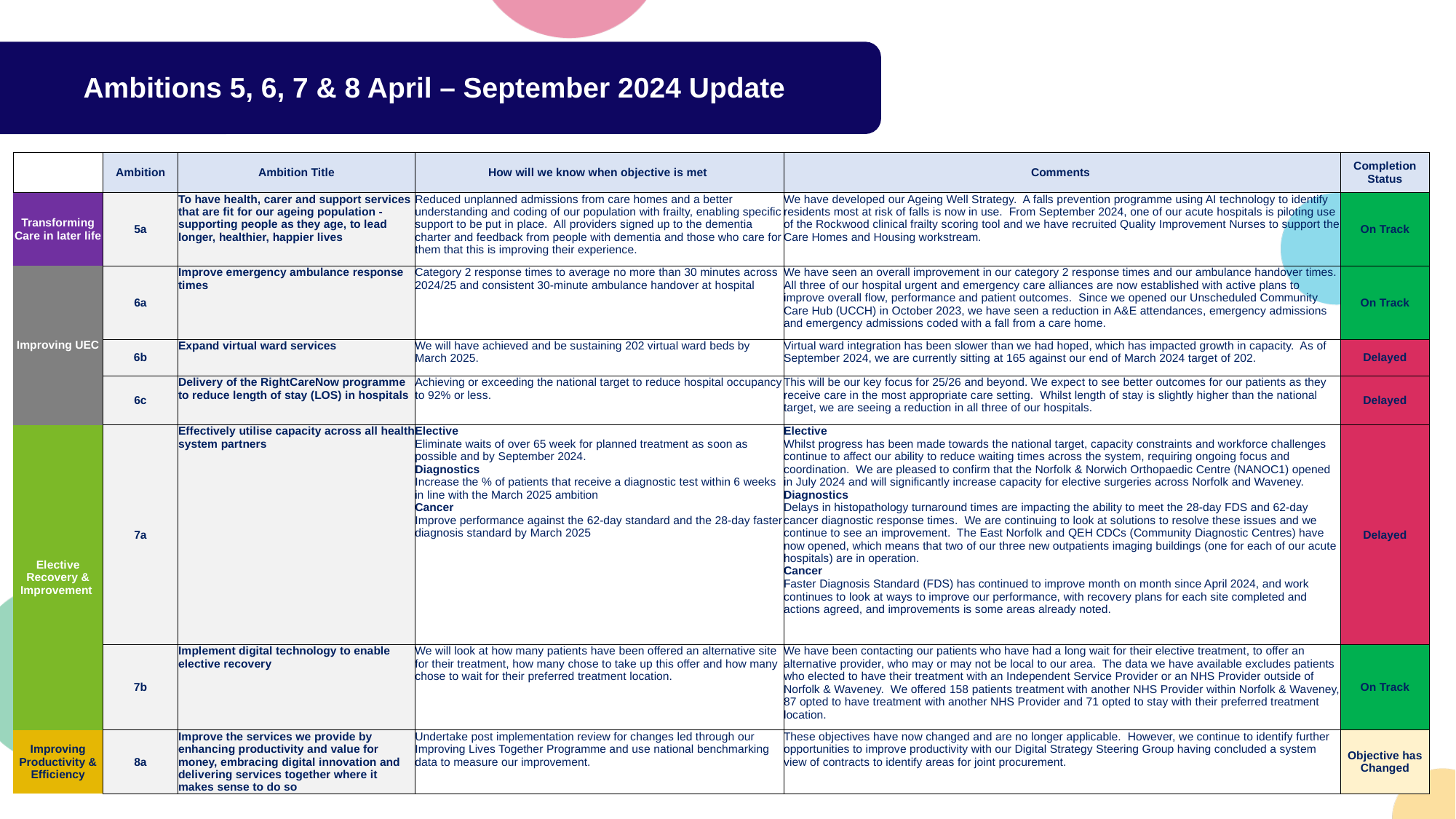

Ambitions 5, 6, 7 & 8 April – September 2024 Update
|  | Ambition | Ambition Title | How will we know when objective is met | Comments | Completion Status |
| --- | --- | --- | --- | --- | --- |
| Transforming Care in later life | 5a | To have health, carer and support services that are fit for our ageing population - supporting people as they age, to lead longer, healthier, happier lives | Reduced unplanned admissions from care homes and a better understanding and coding of our population with frailty, enabling specific support to be put in place. All providers signed up to the dementia charter and feedback from people with dementia and those who care for them that this is improving their experience. | We have developed our Ageing Well Strategy. A falls prevention programme using AI technology to identify residents most at risk of falls is now in use. From September 2024, one of our acute hospitals is piloting use of the Rockwood clinical frailty scoring tool and we have recruited Quality Improvement Nurses to support the Care Homes and Housing workstream. | On Track |
| Improving UEC | 6a | Improve emergency ambulance response times | Category 2 response times to average no more than 30 minutes across 2024/25 and consistent 30-minute ambulance handover at hospital | We have seen an overall improvement in our category 2 response times and our ambulance handover times. All three of our hospital urgent and emergency care alliances are now established with active plans to improve overall flow, performance and patient outcomes. Since we opened our Unscheduled Community Care Hub (UCCH) in October 2023, we have seen a reduction in A&E attendances, emergency admissions and emergency admissions coded with a fall from a care home. | On Track |
|  | 6b | Expand virtual ward services | We will have achieved and be sustaining 202 virtual ward beds by March 2025. | Virtual ward integration has been slower than we had hoped, which has impacted growth in capacity. As of September 2024, we are currently sitting at 165 against our end of March 2024 target of 202. | Delayed |
|  | 6c | Delivery of the RightCareNow programme to reduce length of stay (LOS) in hospitals | Achieving or exceeding the national target to reduce hospital occupancy to 92% or less. | This will be our key focus for 25/26 and beyond. We expect to see better outcomes for our patients as they receive care in the most appropriate care setting. Whilst length of stay is slightly higher than the national target, we are seeing a reduction in all three of our hospitals. | Delayed |
| Elective Recovery & Improvement | 7a | Effectively utilise capacity across all health system partners | Elective Eliminate waits of over 65 week for planned treatment as soon as possible and by September 2024. Diagnostics Increase the % of patients that receive a diagnostic test within 6 weeks in line with the March 2025 ambition Cancer Improve performance against the 62-day standard and the 28-day faster diagnosis standard by March 2025 | Elective Whilst progress has been made towards the national target, capacity constraints and workforce challenges continue to affect our ability to reduce waiting times across the system, requiring ongoing focus and coordination. We are pleased to confirm that the Norfolk & Norwich Orthopaedic Centre (NANOC1) opened in July 2024 and will significantly increase capacity for elective surgeries across Norfolk and Waveney. Diagnostics Delays in histopathology turnaround times are impacting the ability to meet the 28-day FDS and 62-day cancer diagnostic response times. We are continuing to look at solutions to resolve these issues and we continue to see an improvement. The East Norfolk and QEH CDCs (Community Diagnostic Centres) have now opened, which means that two of our three new outpatients imaging buildings (one for each of our acute hospitals) are in operation. Cancer Faster Diagnosis Standard (FDS) has continued to improve month on month since April 2024, and work continues to look at ways to improve our performance, with recovery plans for each site completed and actions agreed, and improvements is some areas already noted. | Delayed |
|  | 7b | Implement digital technology to enable elective recovery | We will look at how many patients have been offered an alternative site for their treatment, how many chose to take up this offer and how many chose to wait for their preferred treatment location. | We have been contacting our patients who have had a long wait for their elective treatment, to offer an alternative provider, who may or may not be local to our area. The data we have available excludes patients who elected to have their treatment with an Independent Service Provider or an NHS Provider outside of Norfolk & Waveney. We offered 158 patients treatment with another NHS Provider within Norfolk & Waveney, 87 opted to have treatment with another NHS Provider and 71 opted to stay with their preferred treatment location. | On Track |
| Improving Productivity & Efficiency | 8a | Improve the services we provide by enhancing productivity and value for money, embracing digital innovation and delivering services together where it makes sense to do so | Undertake post implementation review for changes led through our Improving Lives Together Programme and use national benchmarking data to measure our improvement. | These objectives have now changed and are no longer applicable. However, we continue to identify further opportunities to improve productivity with our Digital Strategy Steering Group having concluded a system view of contracts to identify areas for joint procurement. | Objective has Changed |